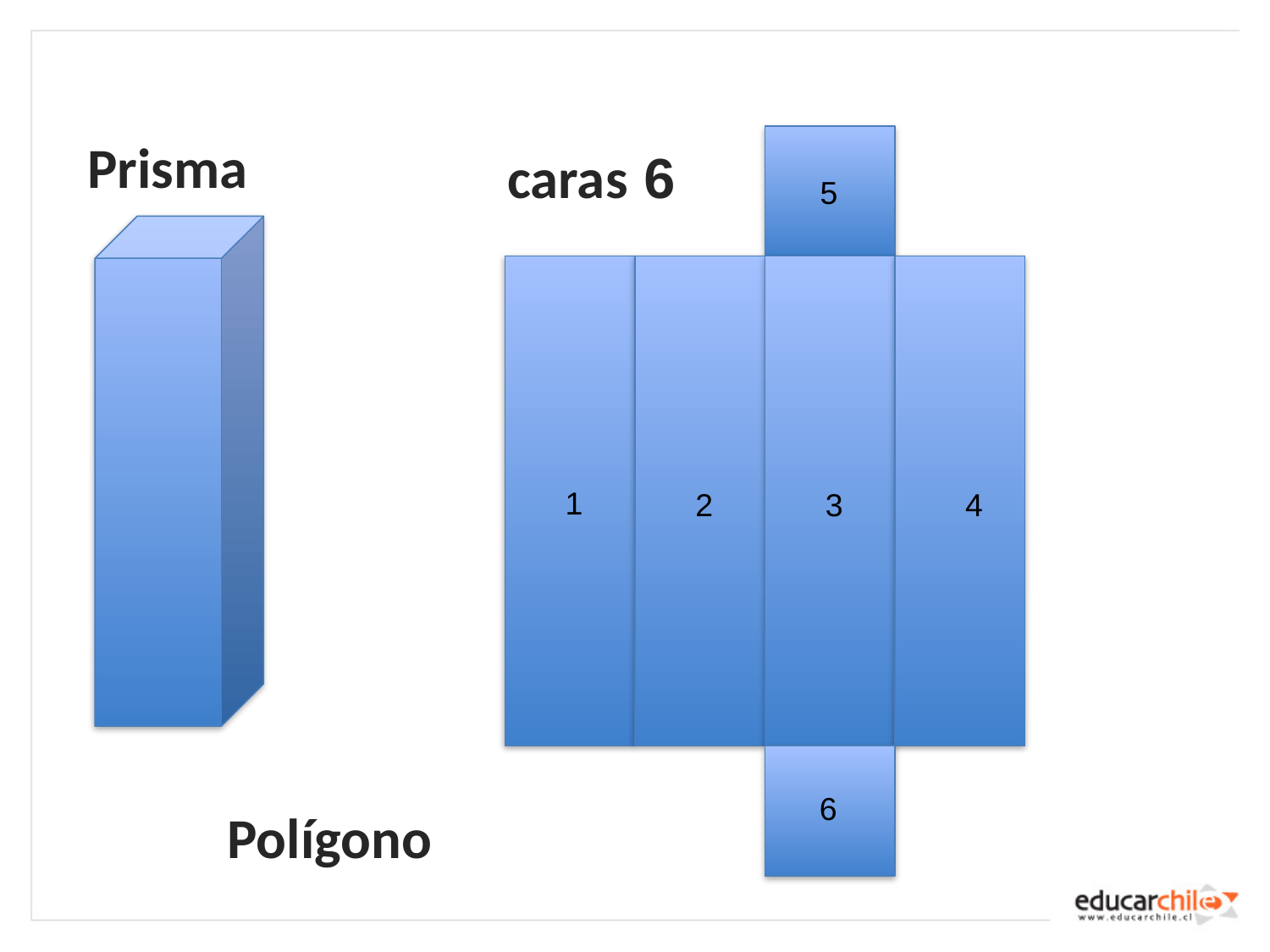

Prisma

6 caras
5

1
2
3
4

6
Polígono